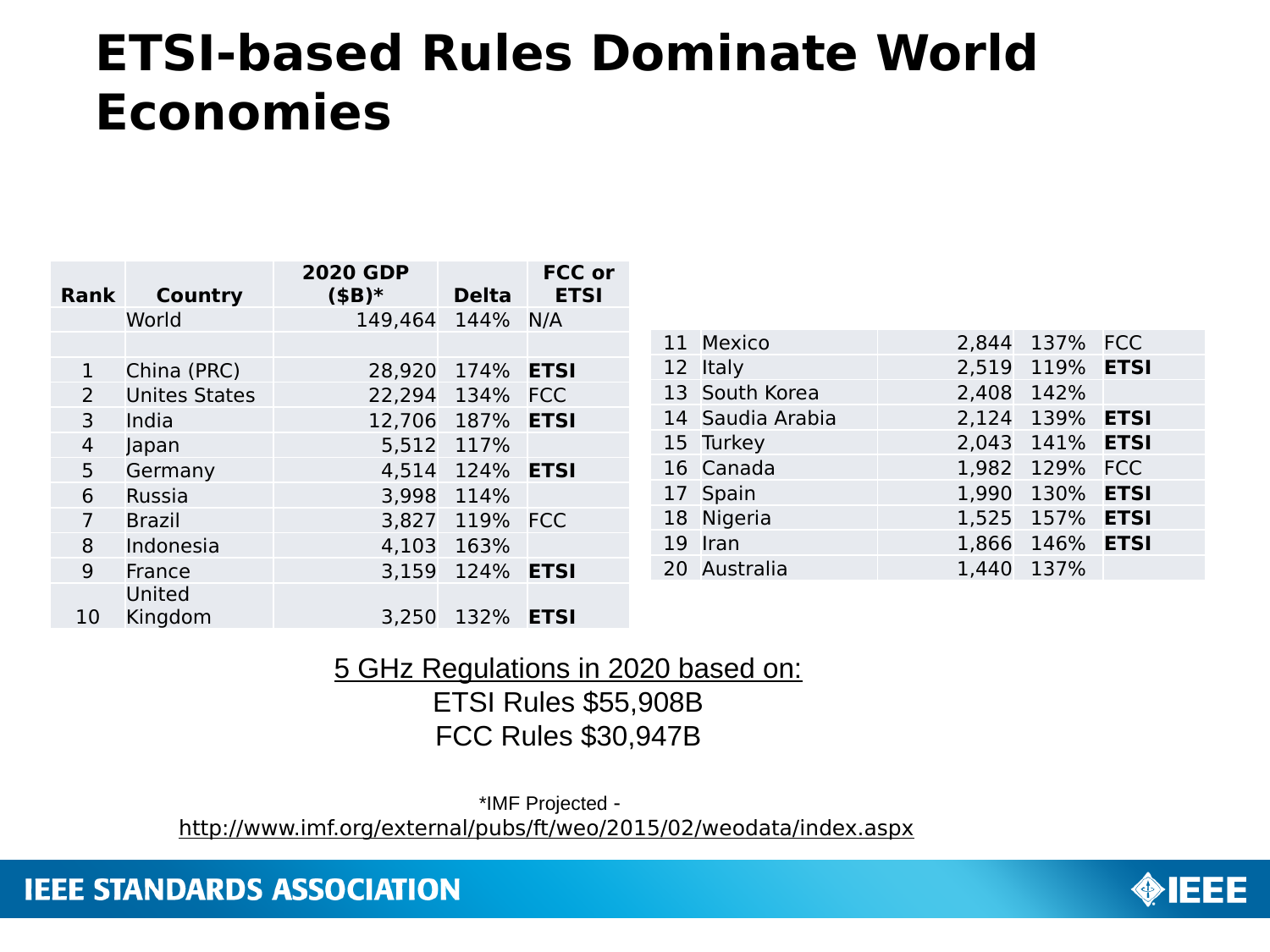

# ETSI-based Rules Dominate World Economies
| Rank | Country | 2020 GDP ($B)\* | Delta | FCC or ETSI |
| --- | --- | --- | --- | --- |
|  | World | 149,464 | 144% | N/A |
|  |  |  |  |  |
| 1 | China (PRC) | 28,920 | 174% | ETSI |
| 2 | Unites States | 22,294 | 134% | FCC |
| 3 | India | 12,706 | 187% | ETSI |
| 4 | Japan | 5,512 | 117% |  |
| 5 | Germany | 4,514 | 124% | ETSI |
| 6 | Russia | 3,998 | 114% |  |
| 7 | Brazil | 3,827 | 119% | FCC |
| 8 | Indonesia | 4,103 | 163% |  |
| 9 | France | 3,159 | 124% | ETSI |
| 10 | United Kingdom | 3,250 | 132% | ETSI |
| 11 | Mexico | 2,844 | 137% | FCC |
| --- | --- | --- | --- | --- |
| 12 | Italy | 2,519 | 119% | ETSI |
| 13 | South Korea | 2,408 | 142% |  |
| 14 | Saudia Arabia | 2,124 | 139% | ETSI |
| 15 | Turkey | 2,043 | 141% | ETSI |
| 16 | Canada | 1,982 | 129% | FCC |
| 17 | Spain | 1,990 | 130% | ETSI |
| 18 | Nigeria | 1,525 | 157% | ETSI |
| 19 | Iran | 1,866 | 146% | ETSI |
| 20 | Australia | 1,440 | 137% |  |
5 GHz Regulations in 2020 based on:
ETSI Rules $55,908B
FCC Rules $30,947B
*IMF Projected - http://www.imf.org/external/pubs/ft/weo/2015/02/weodata/index.aspx